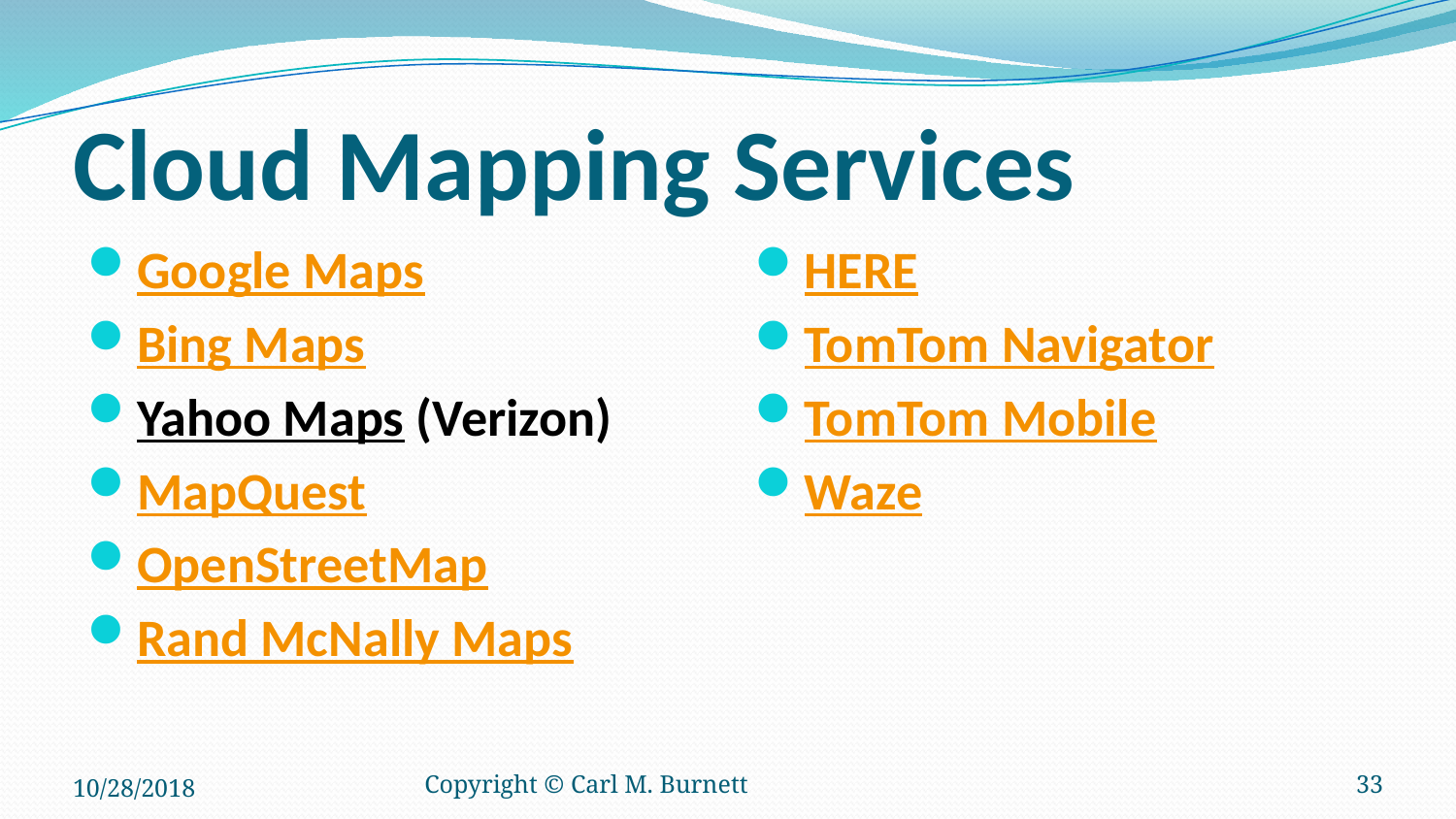

# Cloud Mapping Services
Google Maps
Bing Maps
Yahoo Maps (Verizon)
MapQuest
OpenStreetMap
Rand McNally Maps

HERE
TomTom Navigator
TomTom Mobile
Waze

10/28/2018
Copyright © Carl M. Burnett
33